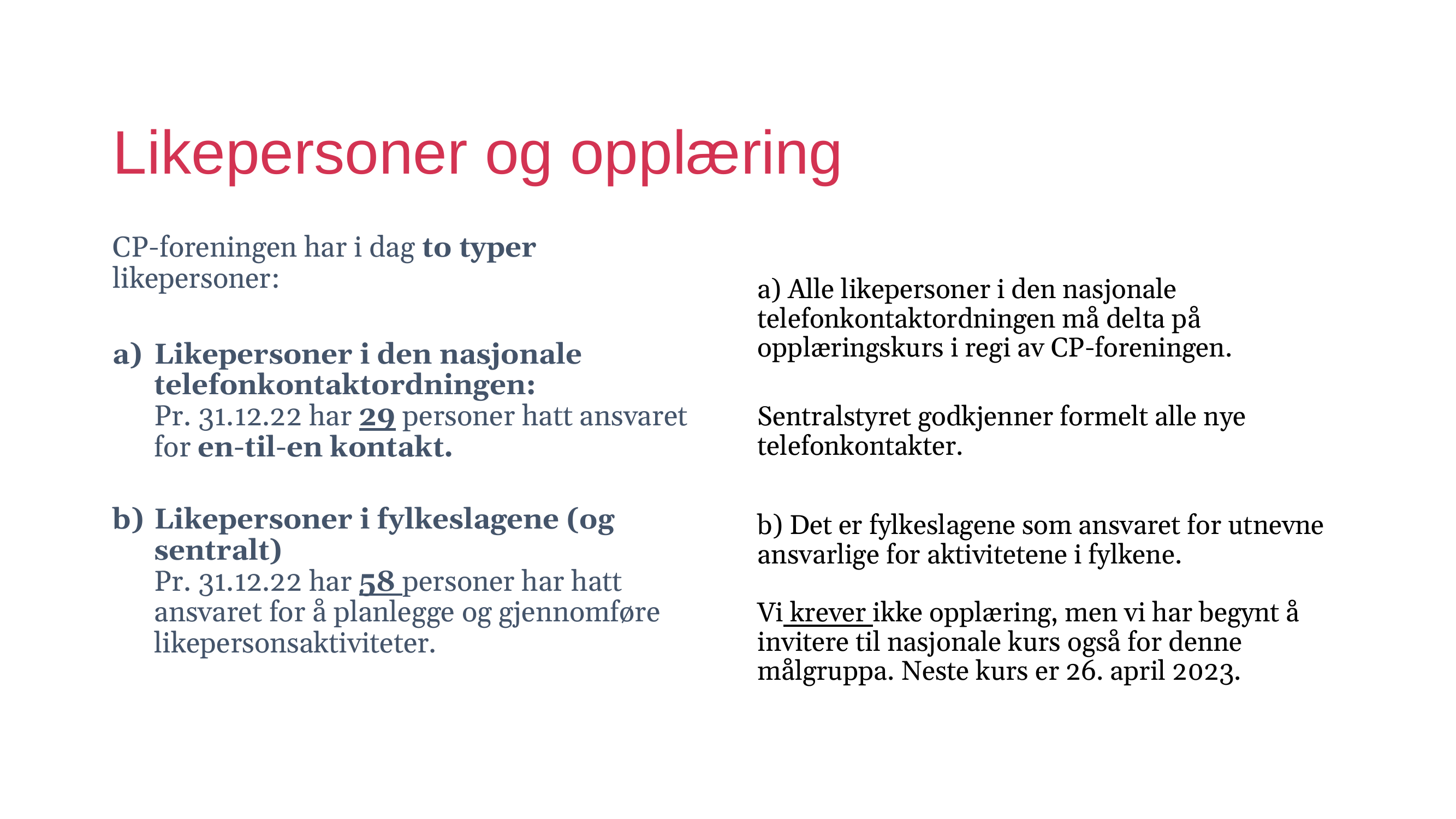

# Likepersoner og opplæring
CP-foreningen har i dag to typer likepersoner:
Likepersoner i den nasjonale telefonkontaktordningen:
Pr. 31.12.22 har 29 personer hatt ansvaret for en-til-en kontakt.
Likepersoner i fylkeslagene (og sentralt)
Pr. 31.12.22 har 58 personer har hatt ansvaret for å planlegge og gjennomføre likepersonsaktiviteter.

a) Alle likepersoner i den nasjonale telefonkontaktordningen må delta på opplæringskurs i regi av CP-foreningen.
Sentralstyret godkjenner formelt alle nye telefonkontakter.

b) Det er fylkeslagene som ansvaret for utnevne ansvarlige for aktivitetene i fylkene.
Vi krever ikke opplæring, men vi har begynt å invitere til nasjonale kurs også for denne målgruppa. Neste kurs er 26. april 2023.